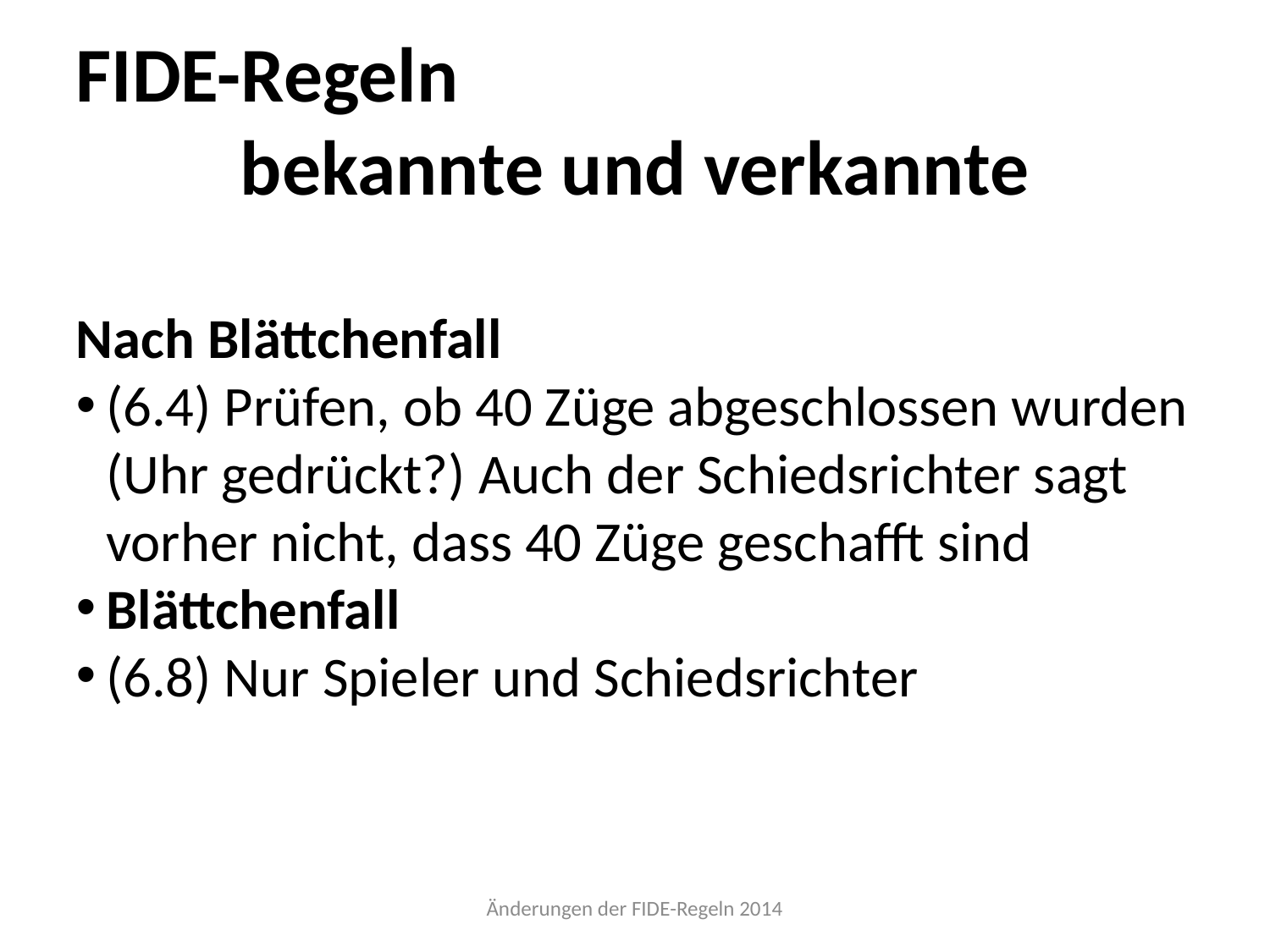

FIDE-Regeln
bekannte und verkannte
Nach Blättchenfall
(6.4) Prüfen, ob 40 Züge abgeschlossen wurden (Uhr gedrückt?) Auch der Schiedsrichter sagt vorher nicht, dass 40 Züge geschafft sind
Blättchenfall
(6.8) Nur Spieler und Schiedsrichter
Änderungen der FIDE-Regeln 2014